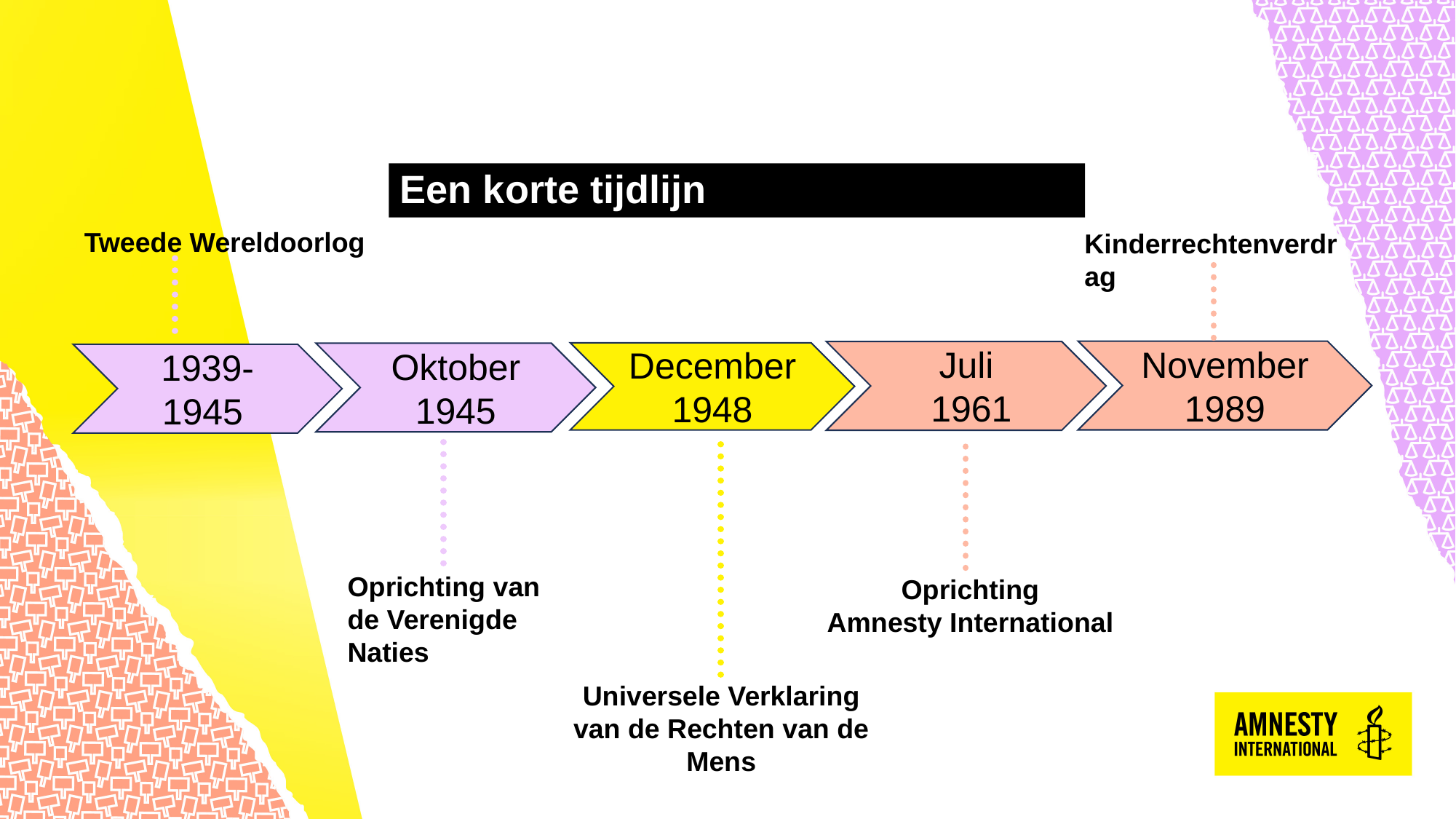

# Een korte tijdlijn
Tweede Wereldoorlog
Kinderrechtenverdrag
November 1989
Juli
 1961
December 1948
Oktober 1945
1939-1945
Oprichting van de Verenigde Naties
Oprichting
Amnesty International
Universele Verklaring van de Rechten van de Mens